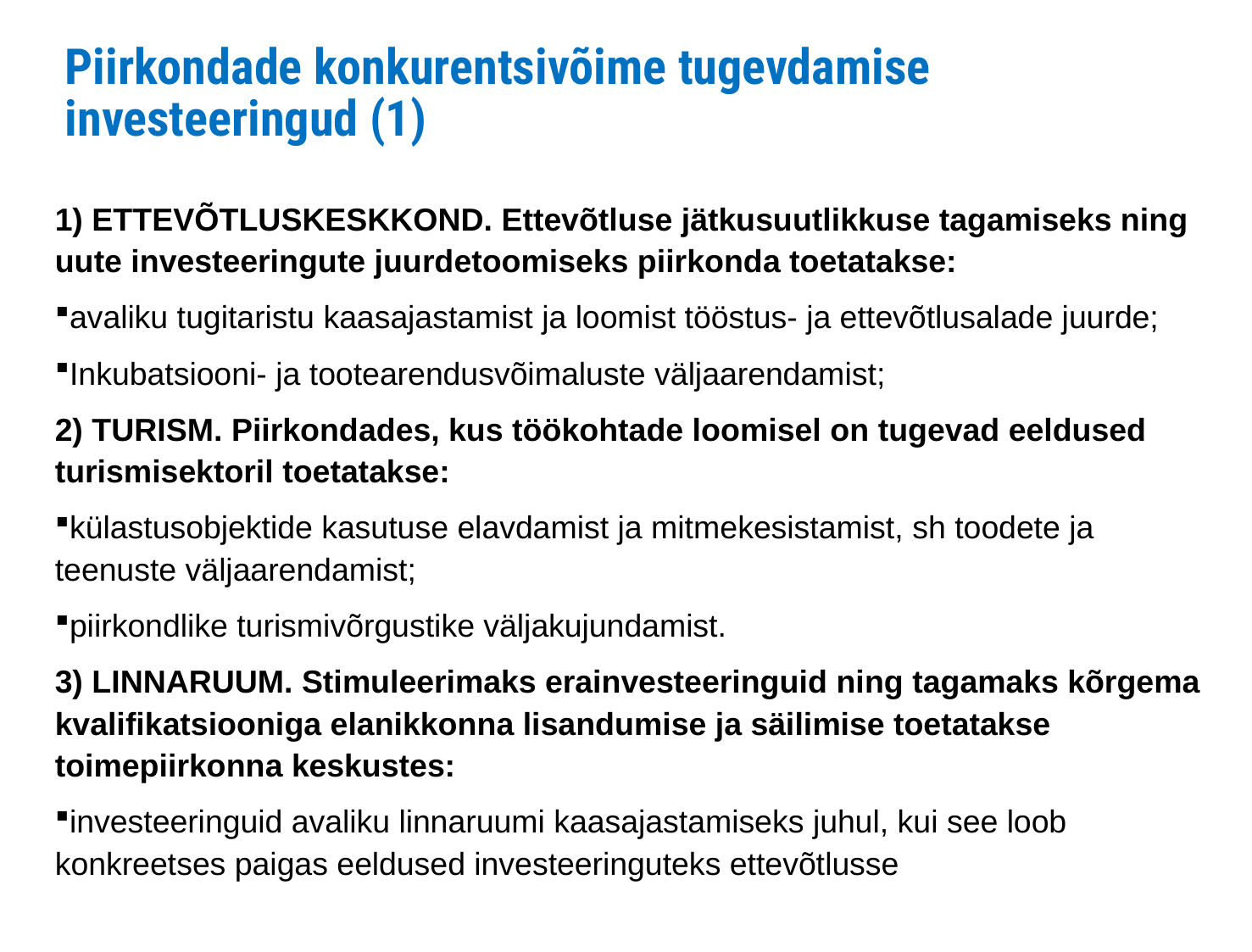

# Piirkondade konkurentsivõime tugevdamise investeeringud (1)
1) ETTEVÕTLUSKESKKOND. Ettevõtluse jätkusuutlikkuse tagamiseks ning uute investeeringute juurdetoomiseks piirkonda toetatakse:
avaliku tugitaristu kaasajastamist ja loomist tööstus- ja ettevõtlusalade juurde;
Inkubatsiooni- ja tootearendusvõimaluste väljaarendamist;
2) TURISM. Piirkondades, kus töökohtade loomisel on tugevad eeldused turismisektoril toetatakse:
külastusobjektide kasutuse elavdamist ja mitmekesistamist, sh toodete ja teenuste väljaarendamist;
piirkondlike turismivõrgustike väljakujundamist.
3) LINNARUUM. Stimuleerimaks erainvesteeringuid ning tagamaks kõrgema kvalifikatsiooniga elanikkonna lisandumise ja säilimise toetatakse toimepiirkonna keskustes:
investeeringuid avaliku linnaruumi kaasajastamiseks juhul, kui see loob konkreetses paigas eeldused investeeringuteks ettevõtlusse